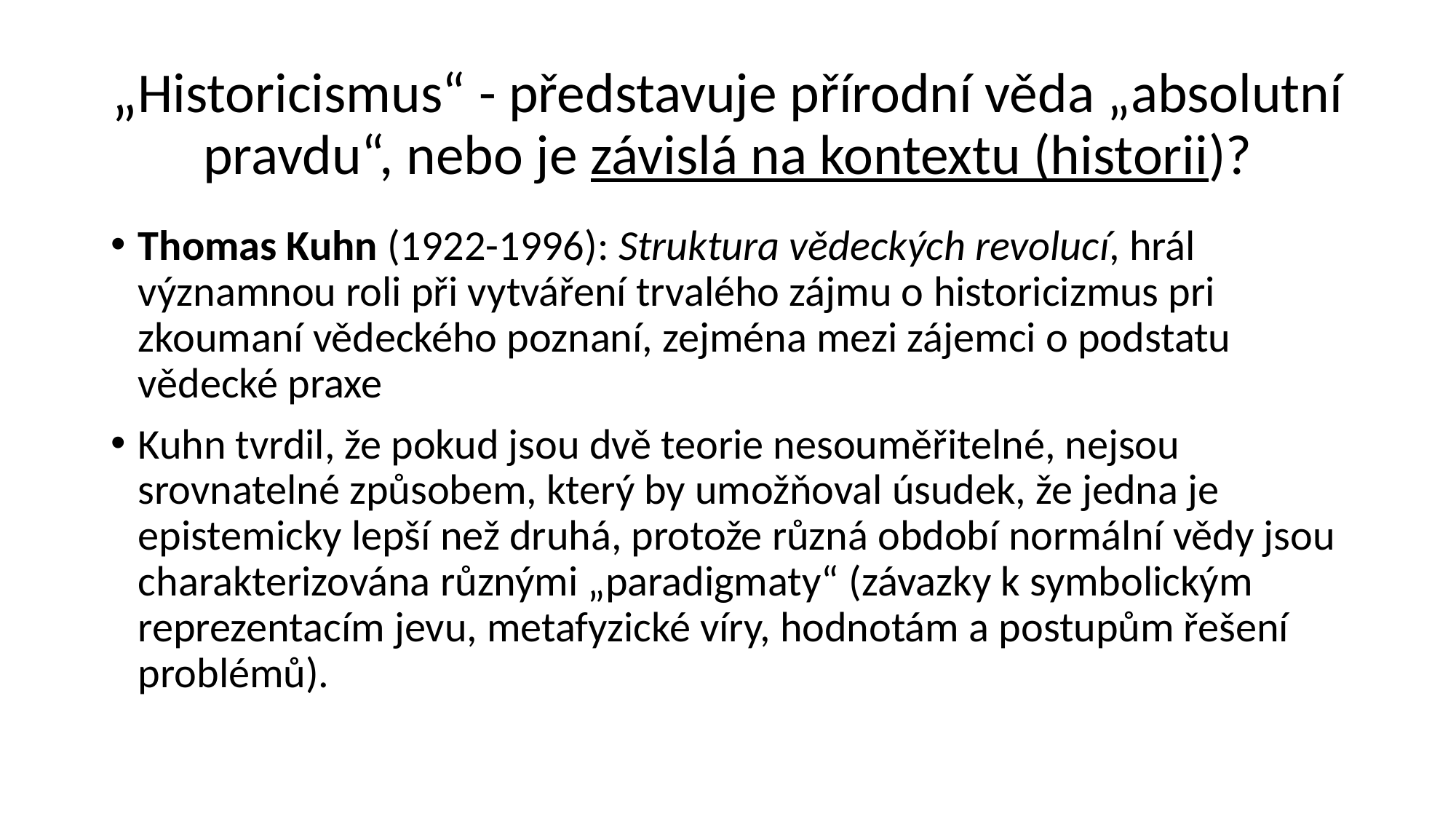

# „Historicismus“ - představuje přírodní věda „absolutní pravdu“, nebo je závislá na kontextu (historii)?
Thomas Kuhn (1922-1996): Struktura vědeckých revolucí, hrál významnou roli při vytváření trvalého zájmu o historicizmus pri zkoumaní vědeckého poznaní, zejména mezi zájemci o podstatu vědecké praxe
Kuhn tvrdil, že pokud jsou dvě teorie nesouměřitelné, nejsou srovnatelné způsobem, který by umožňoval úsudek, že jedna je epistemicky lepší než druhá, protože různá období normální vědy jsou charakterizována různými „paradigmaty“ (závazky k symbolickým reprezentacím jevu, metafyzické víry, hodnotám a postupům řešení problémů).